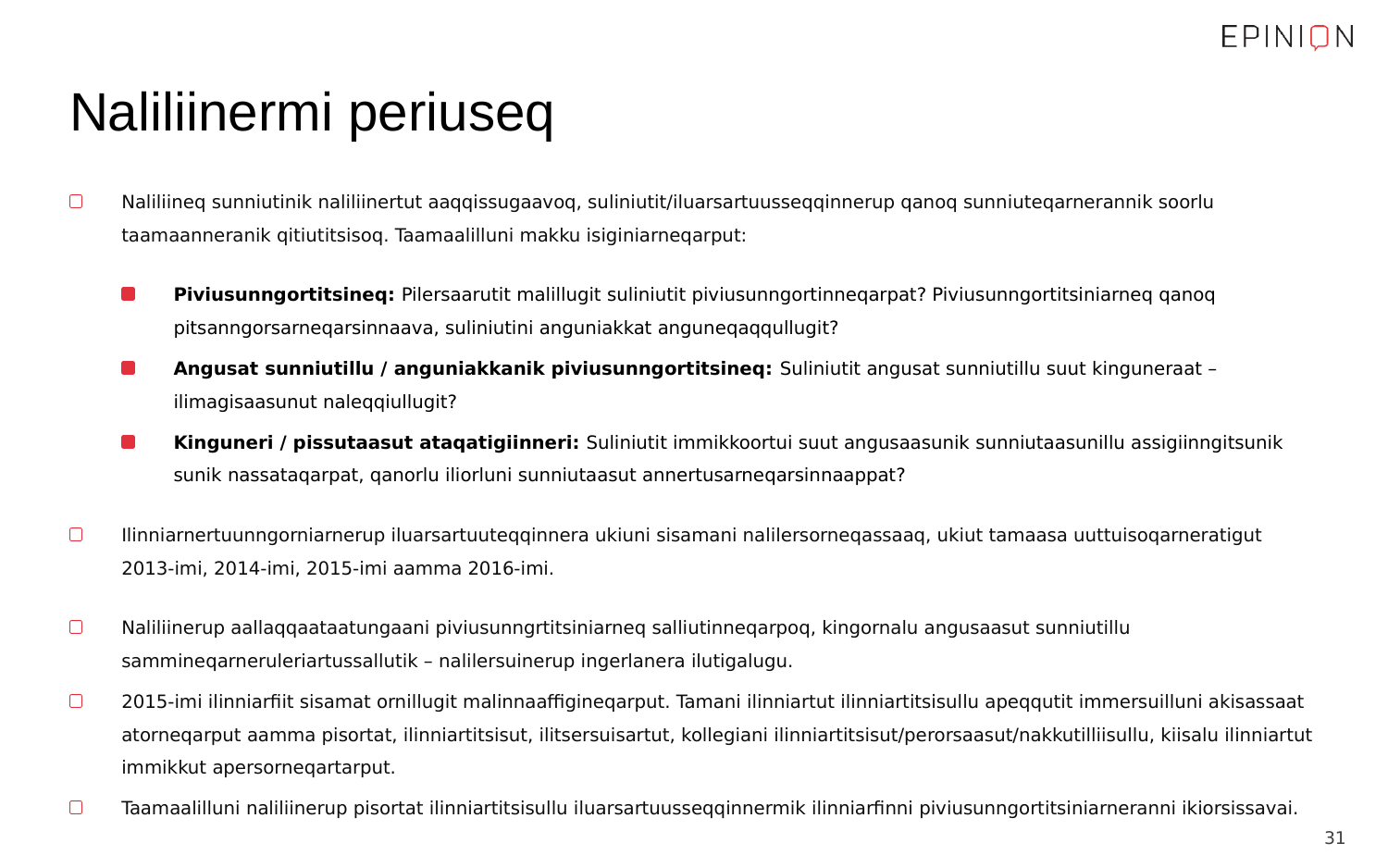

# Naliliinermi periuseq
Naliliineq sunniutinik naliliinertut aaqqissugaavoq, suliniutit/iluarsartuusseqqinnerup qanoq sunniuteqarnerannik soorlu taamaanneranik qitiutitsisoq. Taamaalilluni makku isiginiarneqarput:
Piviusunngortitsineq: Pilersaarutit malillugit suliniutit piviusunngortinneqarpat? Piviusunngortitsiniarneq qanoq pitsanngorsarneqarsinnaava, suliniutini anguniakkat anguneqaqqullugit?
Angusat sunniutillu / anguniakkanik piviusunngortitsineq: Suliniutit angusat sunniutillu suut kinguneraat – ilimagisaasunut naleqqiullugit?
Kinguneri / pissutaasut ataqatigiinneri: Suliniutit immikkoortui suut angusaasunik sunniutaasunillu assigiinngitsunik sunik nassataqarpat, qanorlu iliorluni sunniutaasut annertusarneqarsinnaappat?
Ilinniarnertuunngorniarnerup iluarsartuuteqqinnera ukiuni sisamani nalilersorneqassaaq, ukiut tamaasa uuttuisoqarneratigut 2013-imi, 2014-imi, 2015-imi aamma 2016-imi.
Naliliinerup aallaqqaataatungaani piviusunngrtitsiniarneq salliutinneqarpoq, kingornalu angusaasut sunniutillu sammineqarneruleriartussallutik – nalilersuinerup ingerlanera ilutigalugu.
2015-imi ilinniarfiit sisamat ornillugit malinnaaffigineqarput. Tamani ilinniartut ilinniartitsisullu apeqqutit immersuilluni akisassaat atorneqarput aamma pisortat, ilinniartitsisut, ilitsersuisartut, kollegiani ilinniartitsisut/perorsaasut/nakkutilliisullu, kiisalu ilinniartut immikkut apersorneqartarput.
Taamaalilluni naliliinerup pisortat ilinniartitsisullu iluarsartuusseqqinnermik ilinniarfinni piviusunngortitsiniarneranni ikiorsissavai.

 31